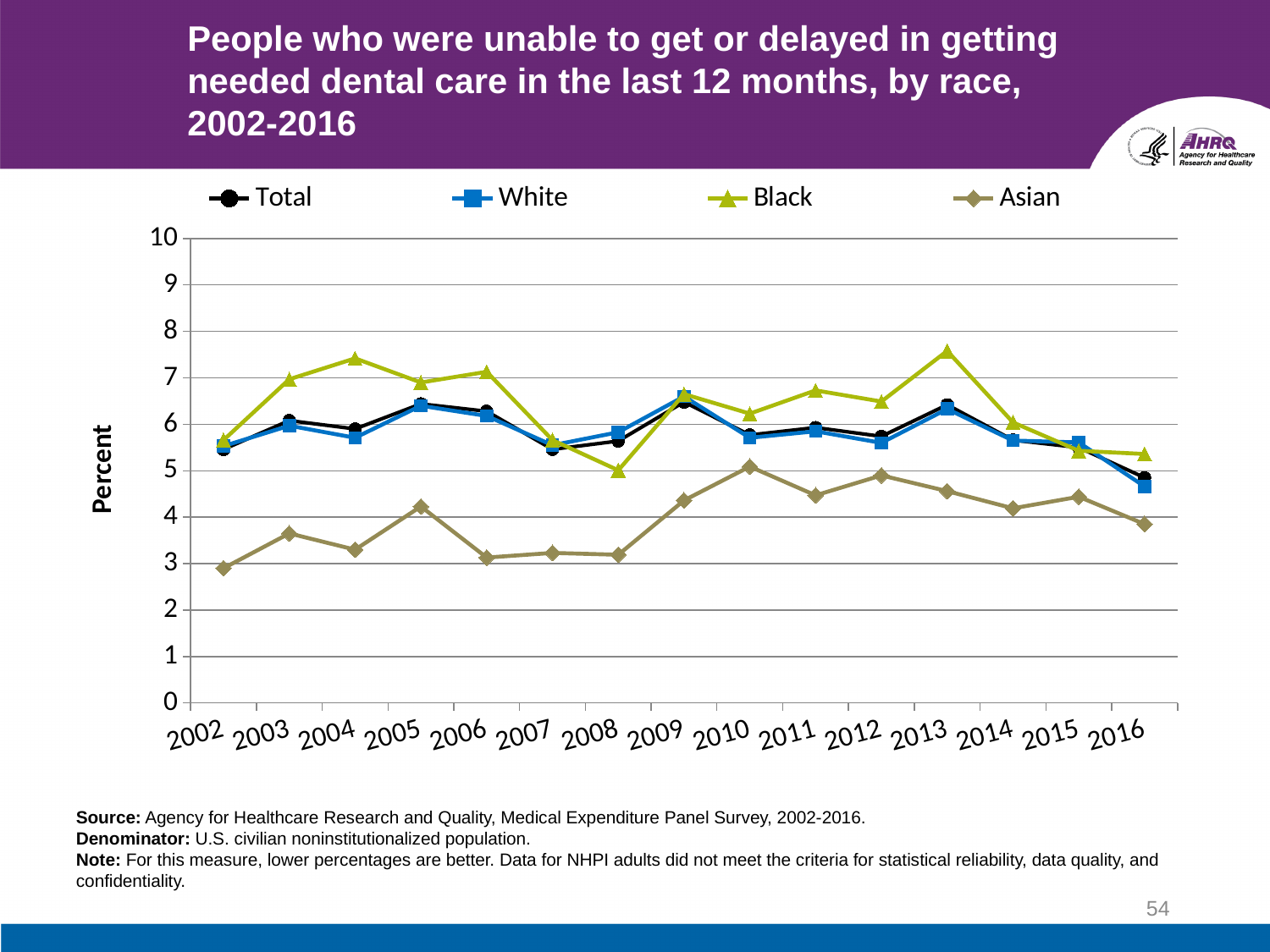

# People who were unable to get or delayed in getting needed dental care in the last 12 months, by race, 2002-2016

[unsupported chart]

Source: Agency for Healthcare Research and Quality, Medical Expenditure Panel Survey, 2002-2016.
Denominator: U.S. civilian noninstitutionalized population.
Note: For this measure, lower percentages are better. Data for NHPI adults did not meet the criteria for statistical reliability, data quality, and confidentiality.

54